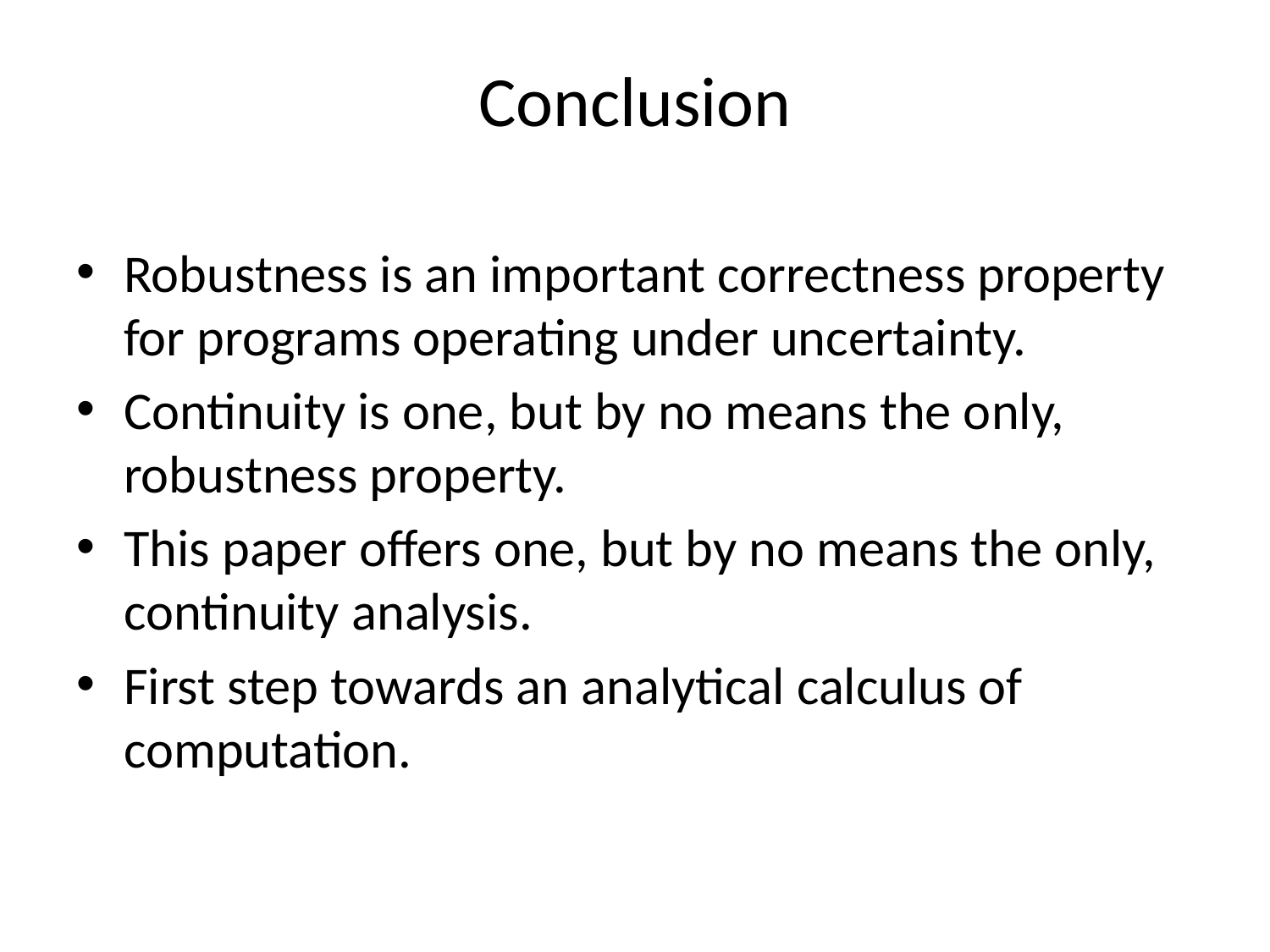

# Conclusion
Robustness is an important correctness property for programs operating under uncertainty.
Continuity is one, but by no means the only, robustness property.
This paper offers one, but by no means the only, continuity analysis.
First step towards an analytical calculus of computation.